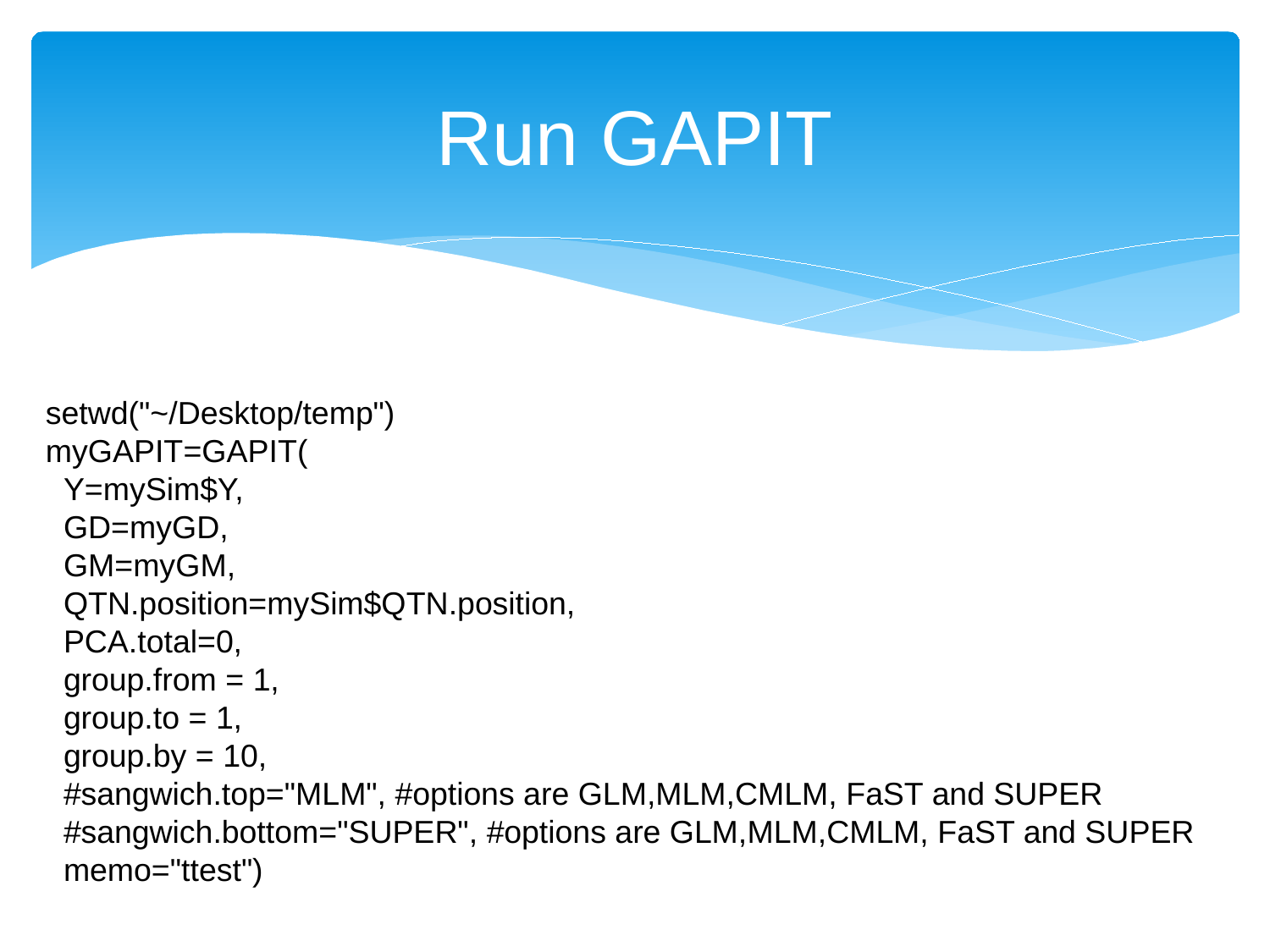

# Run GAPIT
setwd("~/Desktop/temp")
myGAPIT=GAPIT(
  Y=mySim$Y,
  GD=myGD,
  GM=myGM,
  QTN.position=mySim$QTN.position,
  PCA.total=0,
  group.from = 1,
  group.to = 1,
  group.by = 10,
  #sangwich.top="MLM", #options are GLM,MLM,CMLM, FaST and SUPER
  #sangwich.bottom="SUPER", #options are GLM,MLM,CMLM, FaST and SUPER
  memo="ttest")